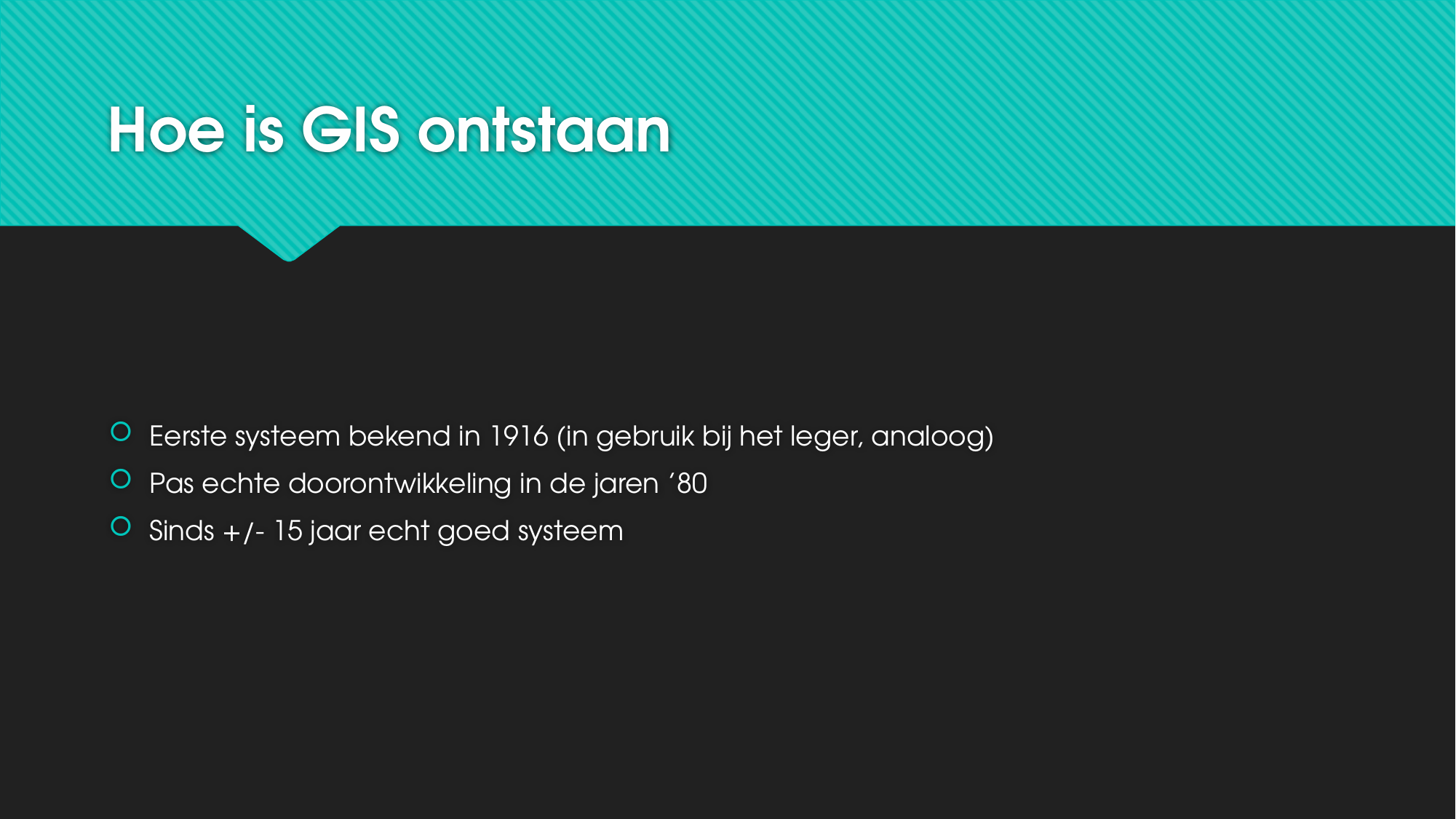

# Hoe is GIS ontstaan
Eerste systeem bekend in 1916 (in gebruik bij het leger, analoog)
Pas echte doorontwikkeling in de jaren ’80
Sinds +/- 15 jaar echt goed systeem